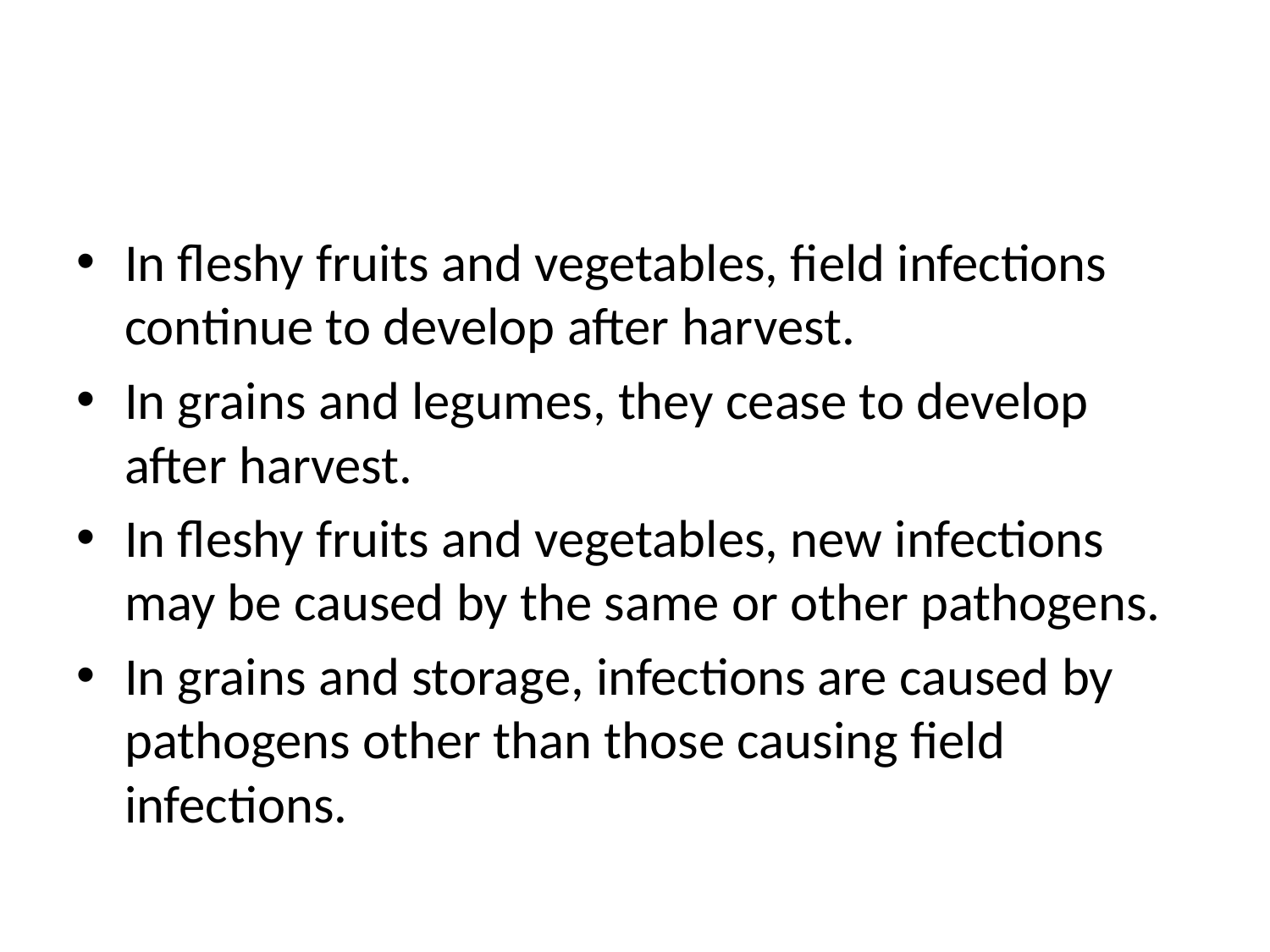

#
In fleshy fruits and vegetables, field infections continue to develop after harvest.
In grains and legumes, they cease to develop after harvest.
In fleshy fruits and vegetables, new infections may be caused by the same or other pathogens.
In grains and storage, infections are caused by pathogens other than those causing field infections.